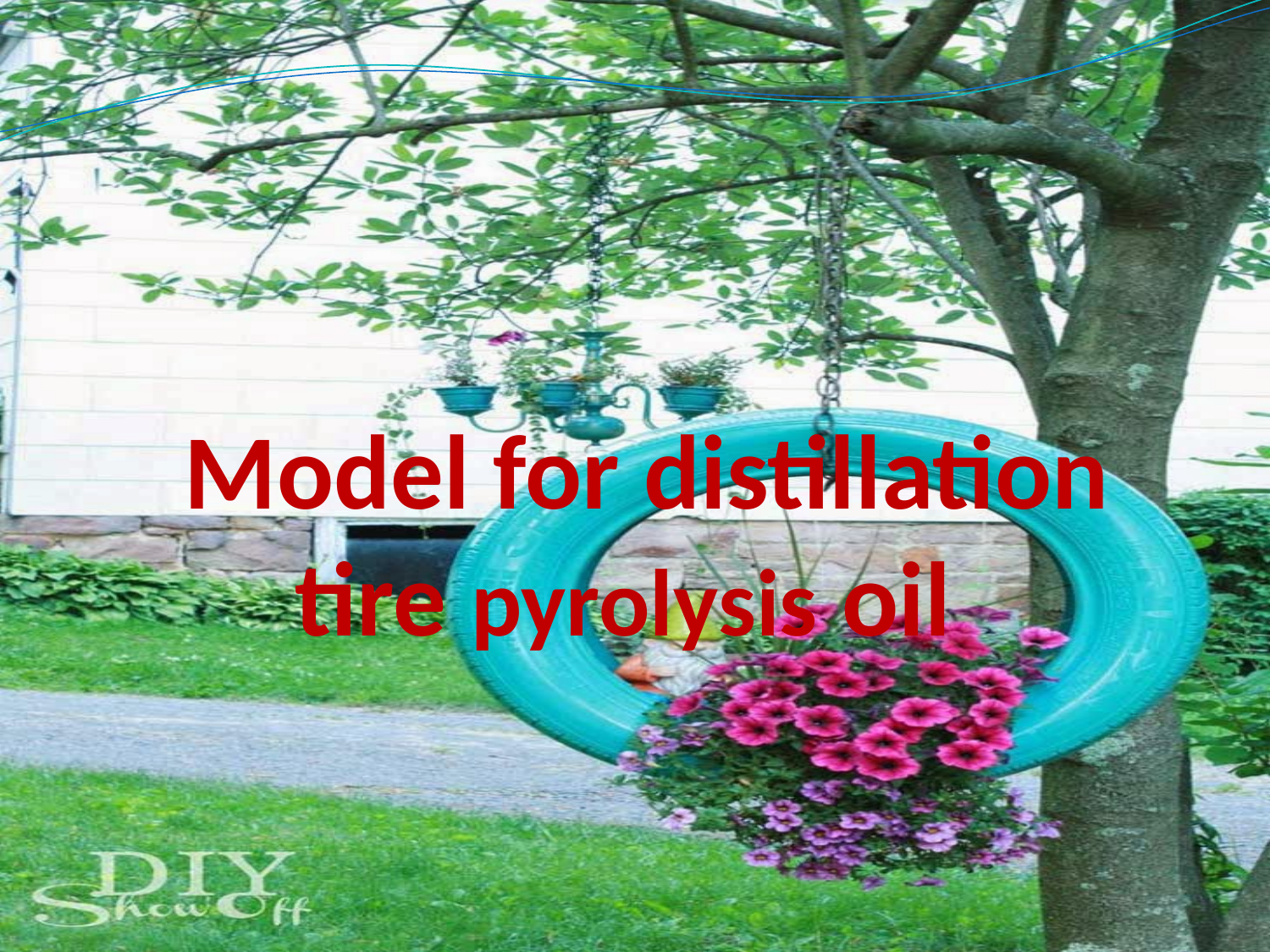

# Model for distillation tire pyrolysis oil